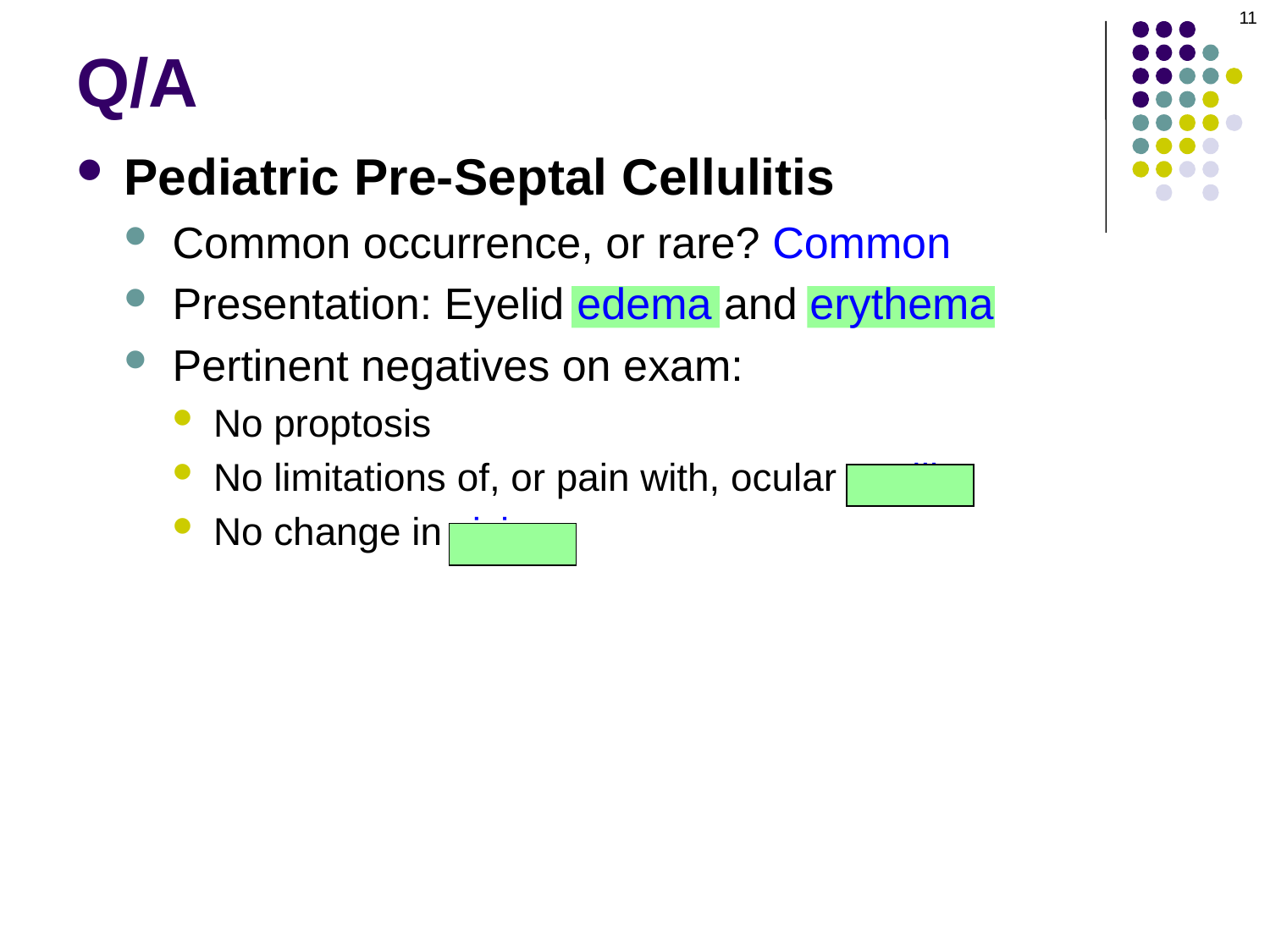

11
# Q/A
Pediatric Pre-Septal Cellulitis
Common occurrence, or rare? Common
Presentation: Eyelid edema and erythema
Pertinent negatives on exam:
No proptosis
No limitations of, or pain with, ocular motility
No change in vision